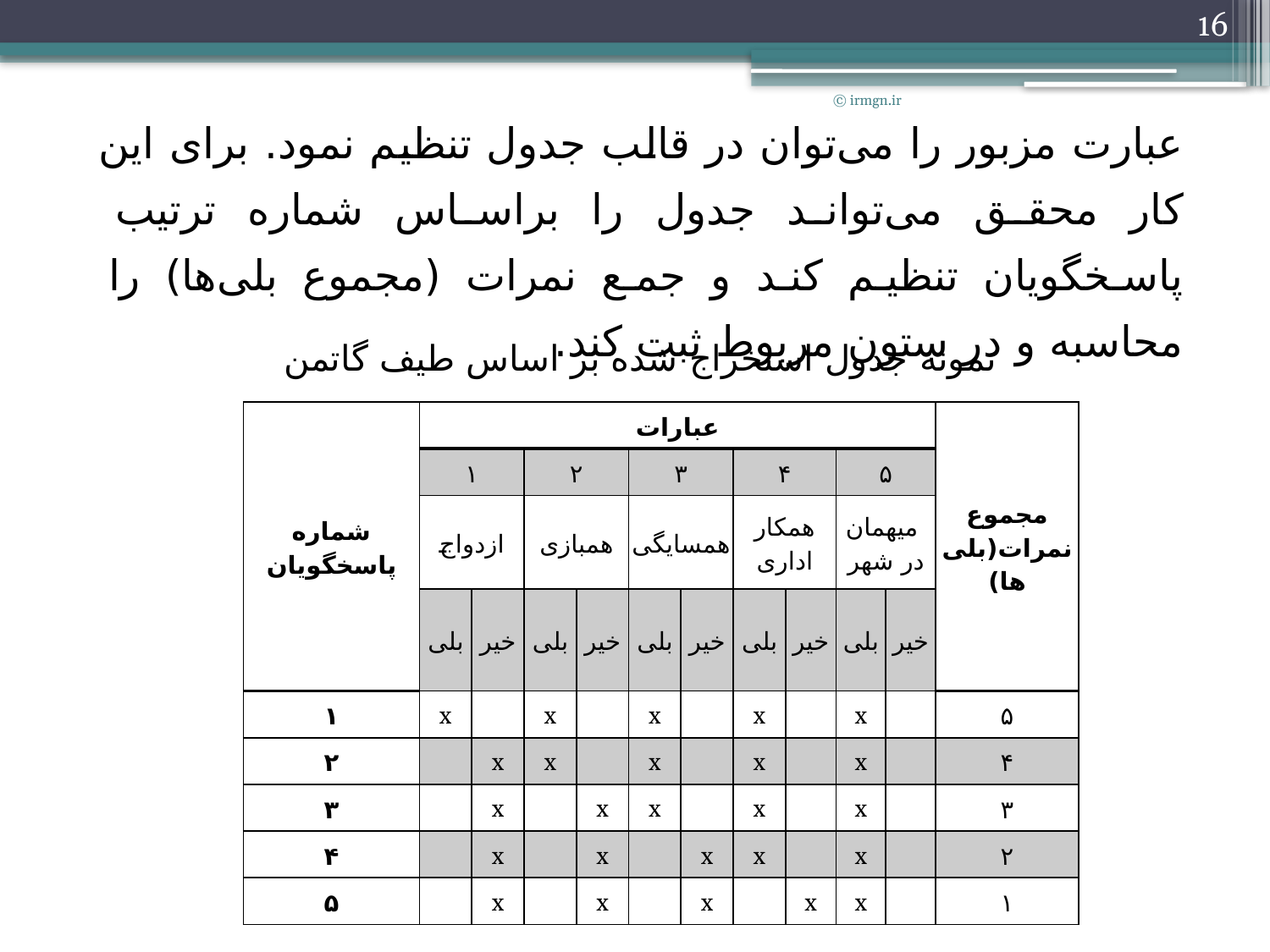

16
© irmgn.ir
عبارت مزبور را مى‌توان در قالب جدول تنظيم نمود. براى اين کار محقق مى‌تواند جدول را براساس شماره ترتيب پاسخگويان تنظيم کند و جمع نمرات (مجموع بلى‌ها) را محاسبه و در ستون مربوط ثبت کند.
 نمونه جدول استخراج شده بر اساس طیف گاتمن
| شماره پاسخگويان | عبارات |  |  |  |  |  |  |  |  |  | مجموع نمرات(بلى‌ها) |
| --- | --- | --- | --- | --- | --- | --- | --- | --- | --- | --- | --- |
|  | ۱ |  | ۲ |  | ۳ |  | ۴ |  | ۵ |  |  |
|  | ازدواج |  | همبازى |  | همسايگى |  | همکار ادارى |  | ميهمان در شهر |  |  |
|  | بلى | خير | بلى | خير | بلى | خير | بلى | خير | بلى | خير |  |
| ۱ | x |  | x |  | x |  | x |  | x |  | ۵ |
| ۲ |  | x | x |  | x |  | x |  | x |  | ۴ |
| ۳ |  | x |  | x | x |  | x |  | x |  | ۳ |
| ۴ |  | x |  | x |  | x | x |  | x |  | ۲ |
| ۵ |  | x |  | x |  | x |  | x | x |  | ۱ |